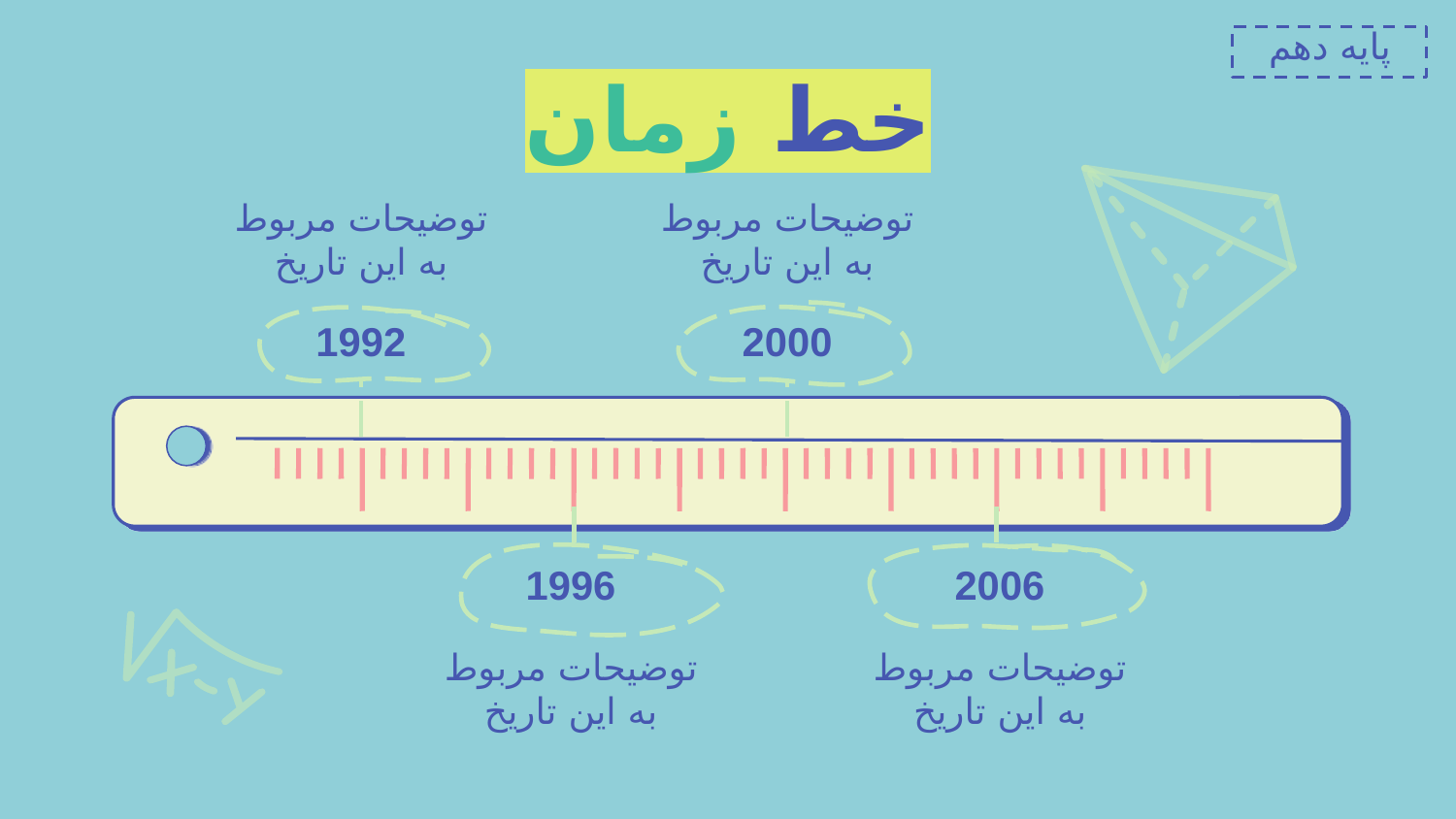

پایه دهم
# خط زمان

توضیحات مربوط به این تاریخ
توضیحات مربوط به این تاریخ

1992
2000

1996
2006

توضیحات مربوط به این تاریخ
توضیحات مربوط به این تاریخ